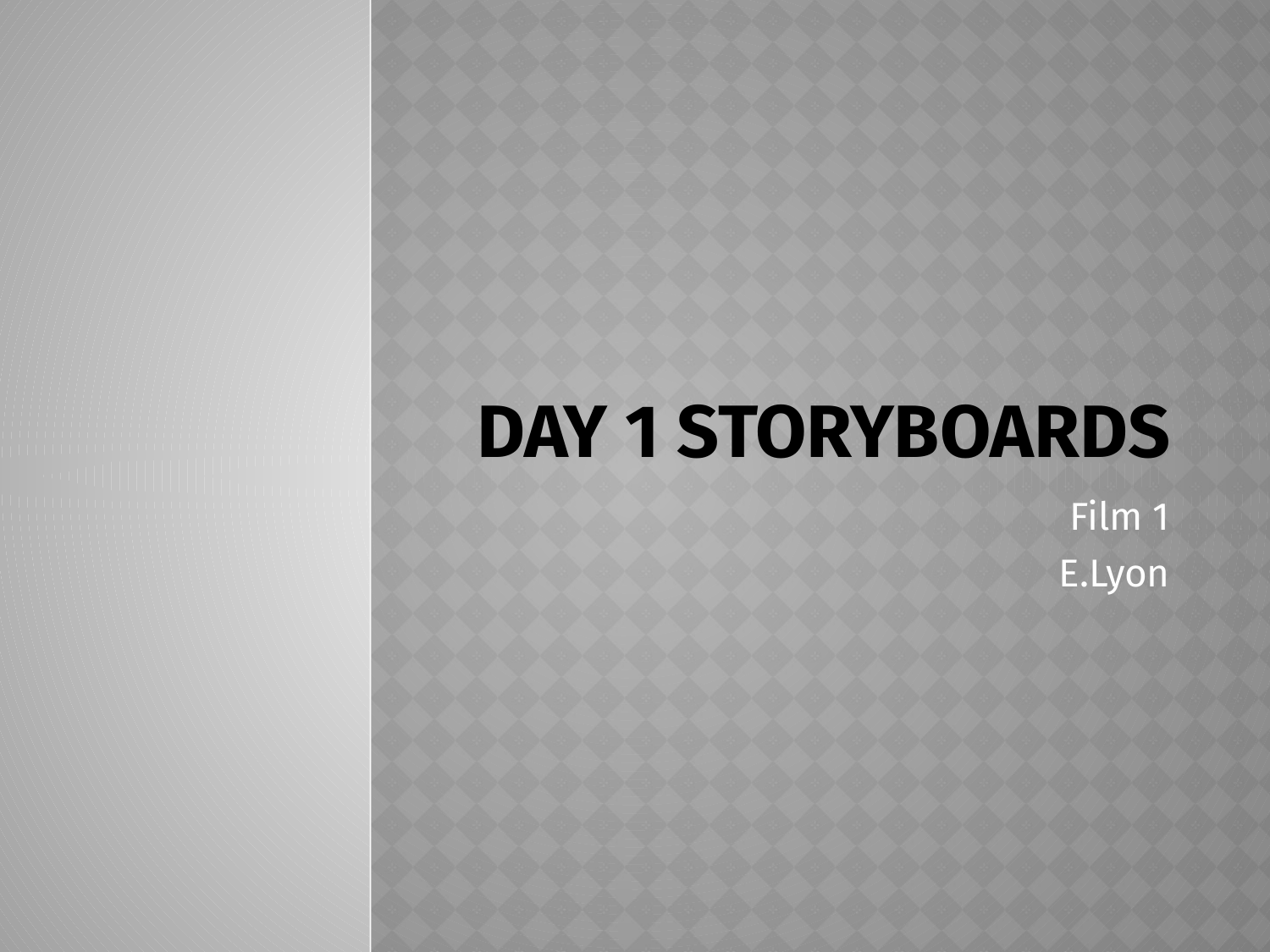

# Day 1 Storyboards
Film 1
E.Lyon